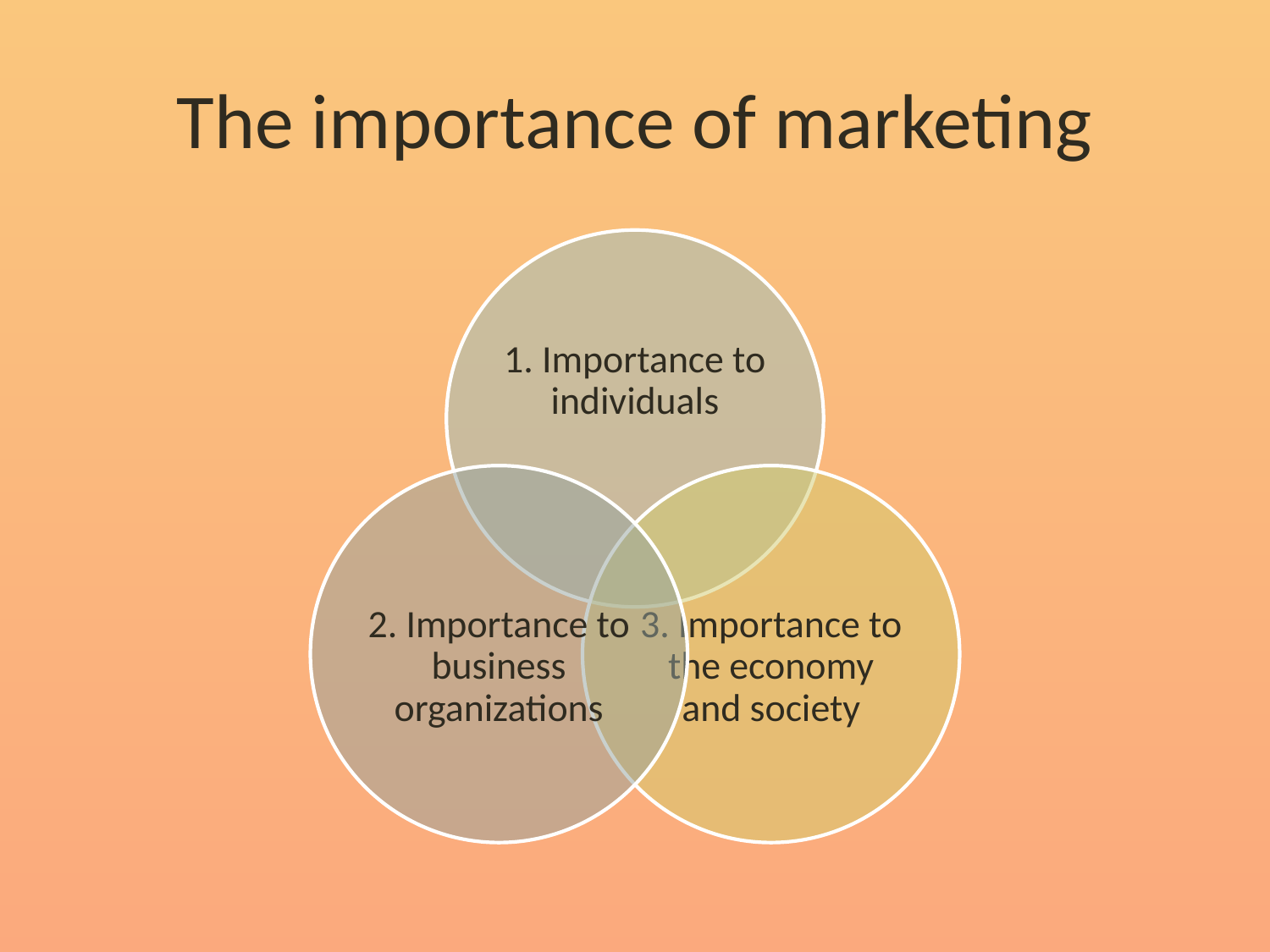

# The importance of marketing
1. Importance to individuals
3. Importance to the economy and society
2. Importance to business organizations